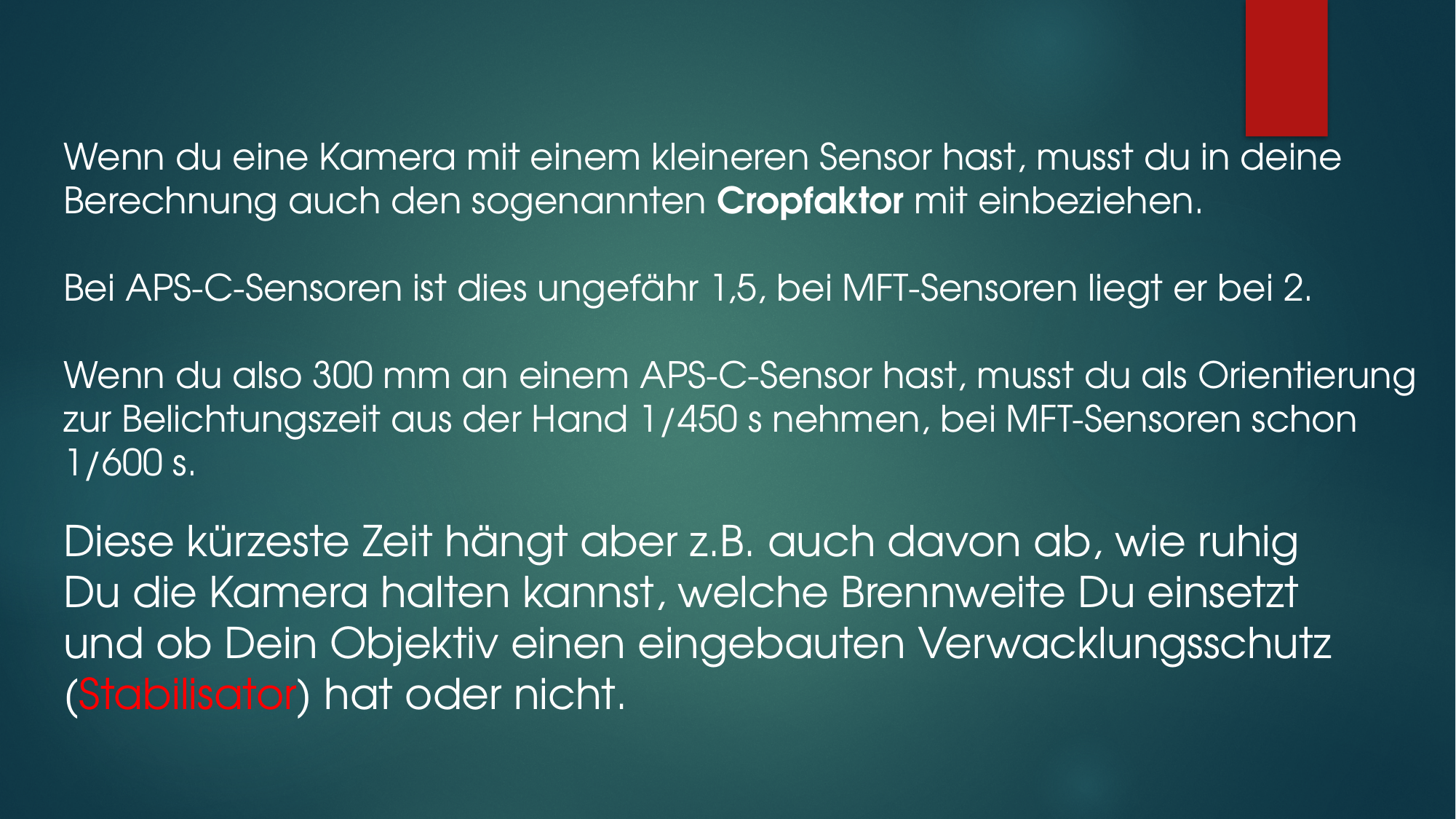

Wenn du eine Kamera mit einem kleineren Sensor hast, musst du in deine Berechnung auch den sogenannten Cropfaktor mit einbeziehen.

Bei APS-C-Sensoren ist dies ungefähr 1,5, bei MFT-Sensoren liegt er bei 2.

Wenn du also 300 mm an einem APS-C-Sensor hast, musst du als Orientierung zur Belichtungszeit aus der Hand 1/450 s nehmen, bei MFT-Sensoren schon 1/600 s.
Diese kürzeste Zeit hängt aber z.B. auch davon ab, wie ruhig Du die Kamera halten kannst, welche Brennweite Du einsetzt und ob Dein Objektiv einen eingebauten Verwacklungsschutz (Stabilisator) hat oder nicht.